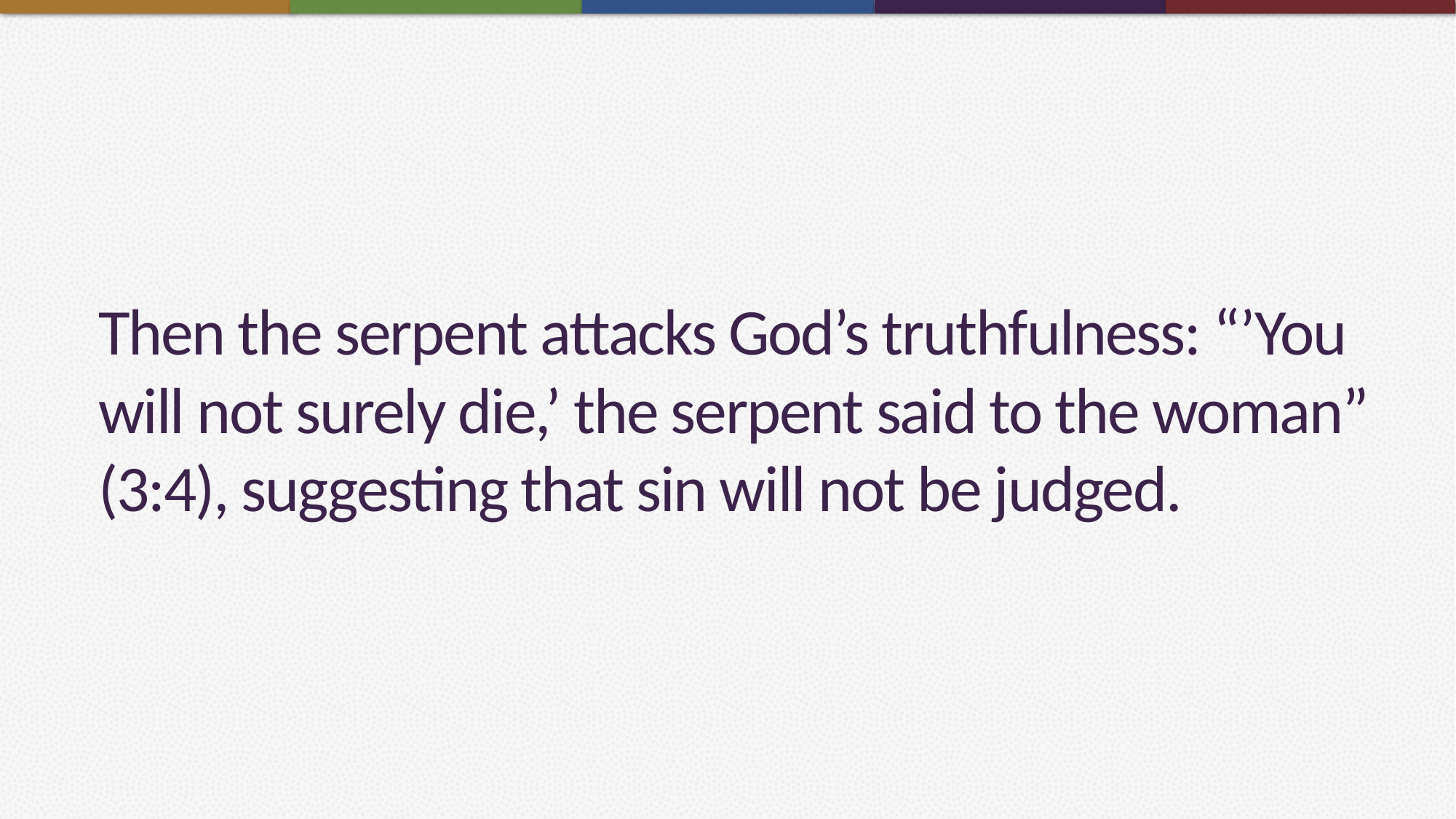

# Then the serpent attacks God’s truthfulness: “’You will not surely die,’ the serpent said to the woman” (3:4), suggesting that sin will not be judged.